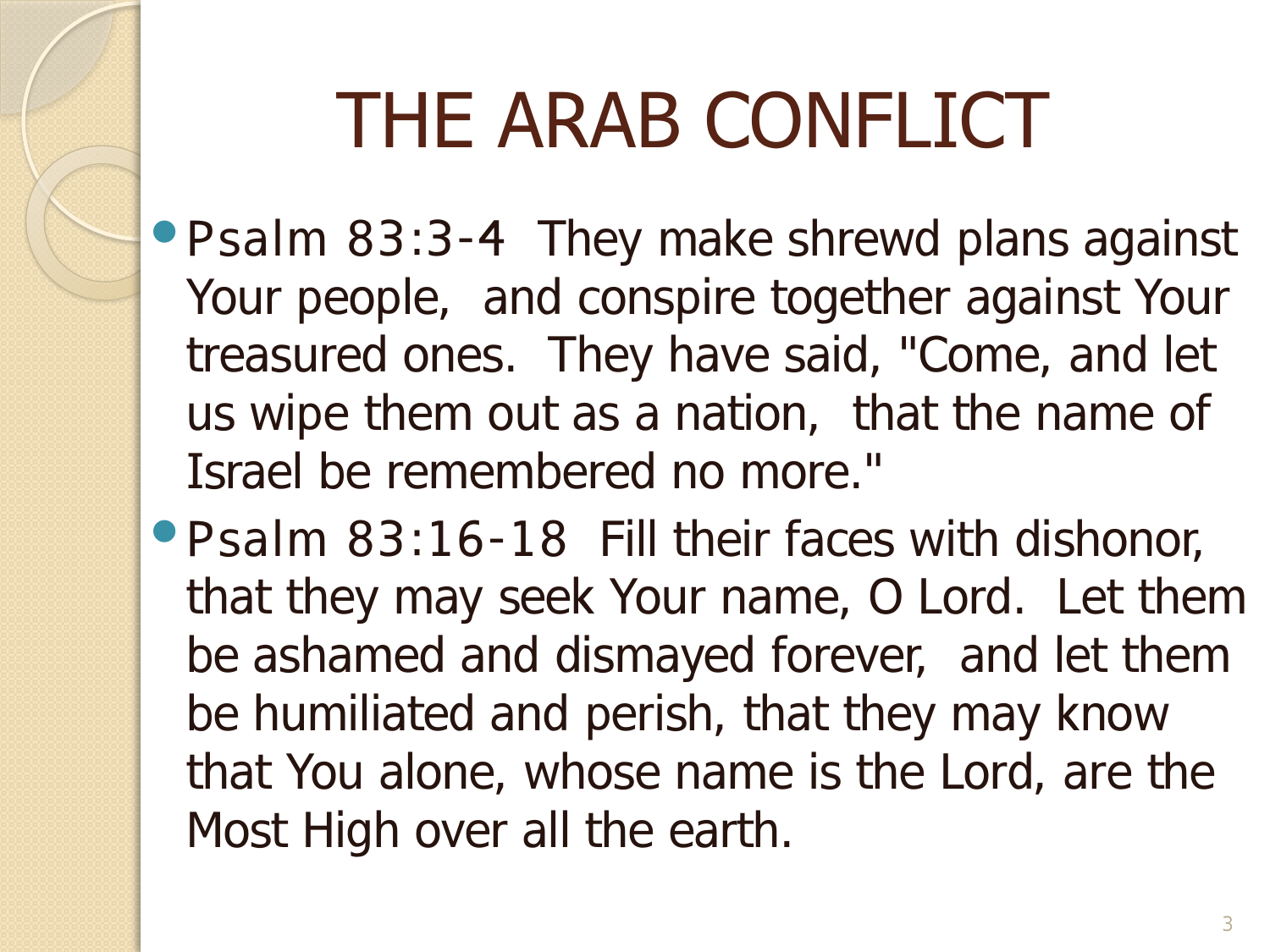

# THE ARAB CONFLICT
Psalm 83:3-4  They make shrewd plans against Your people,  and conspire together against Your treasured ones.  They have said, "Come, and let us wipe them out as a nation,  that the name of Israel be remembered no more."
Psalm 83:16-18  Fill their faces with dishonor, that they may seek Your name, O Lord.  Let them be ashamed and dismayed forever,  and let them be humiliated and perish, that they may know that You alone, whose name is the Lord, are the Most High over all the earth.

3